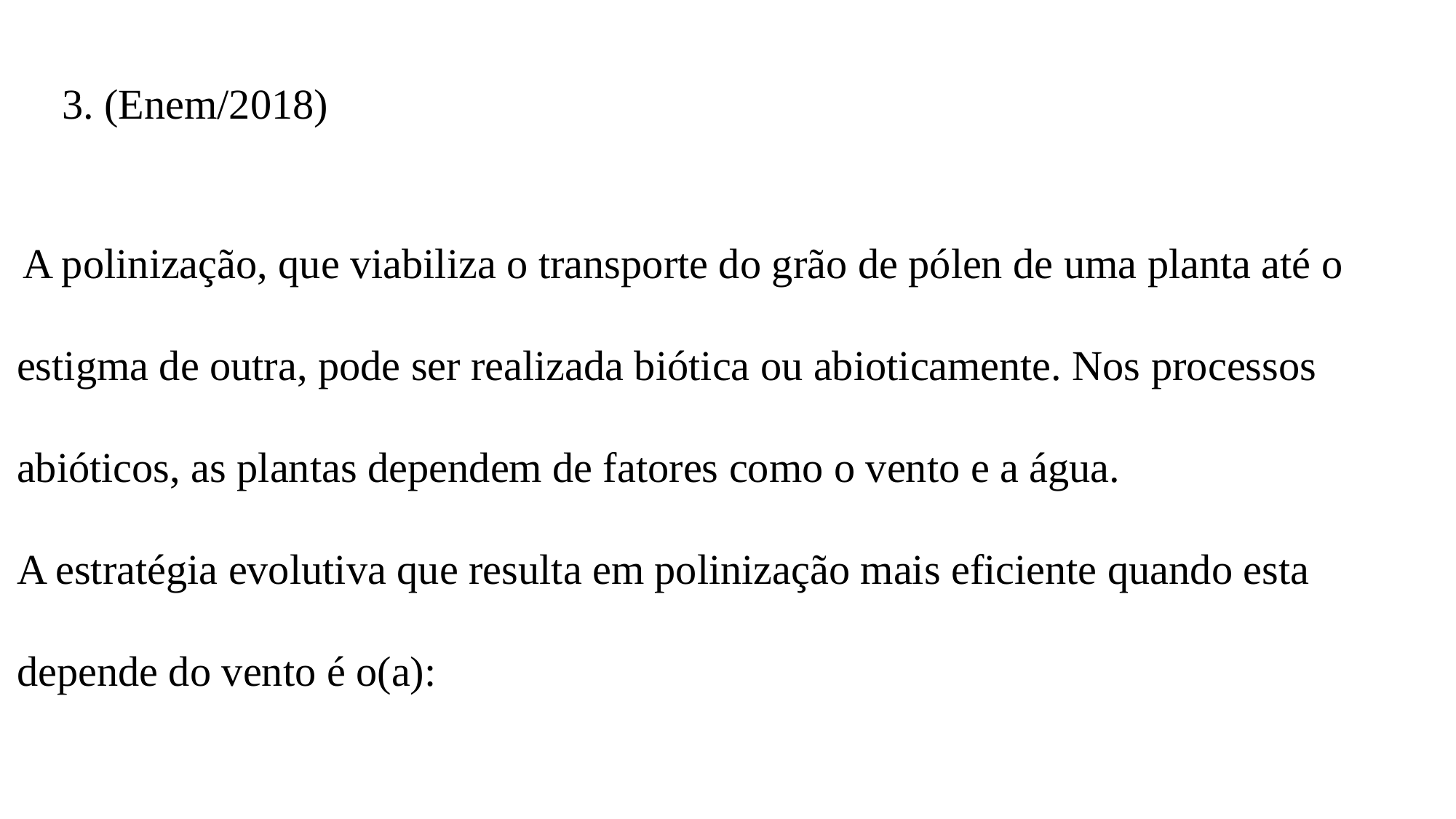

3. (Enem/2018)
 A polinização, que viabiliza o transporte do grão de pólen de uma planta até o
estigma de outra, pode ser realizada biótica ou abioticamente. Nos processos
abióticos, as plantas dependem de fatores como o vento e a água.
A estratégia evolutiva que resulta em polinização mais eficiente quando esta
depende do vento é o(a):